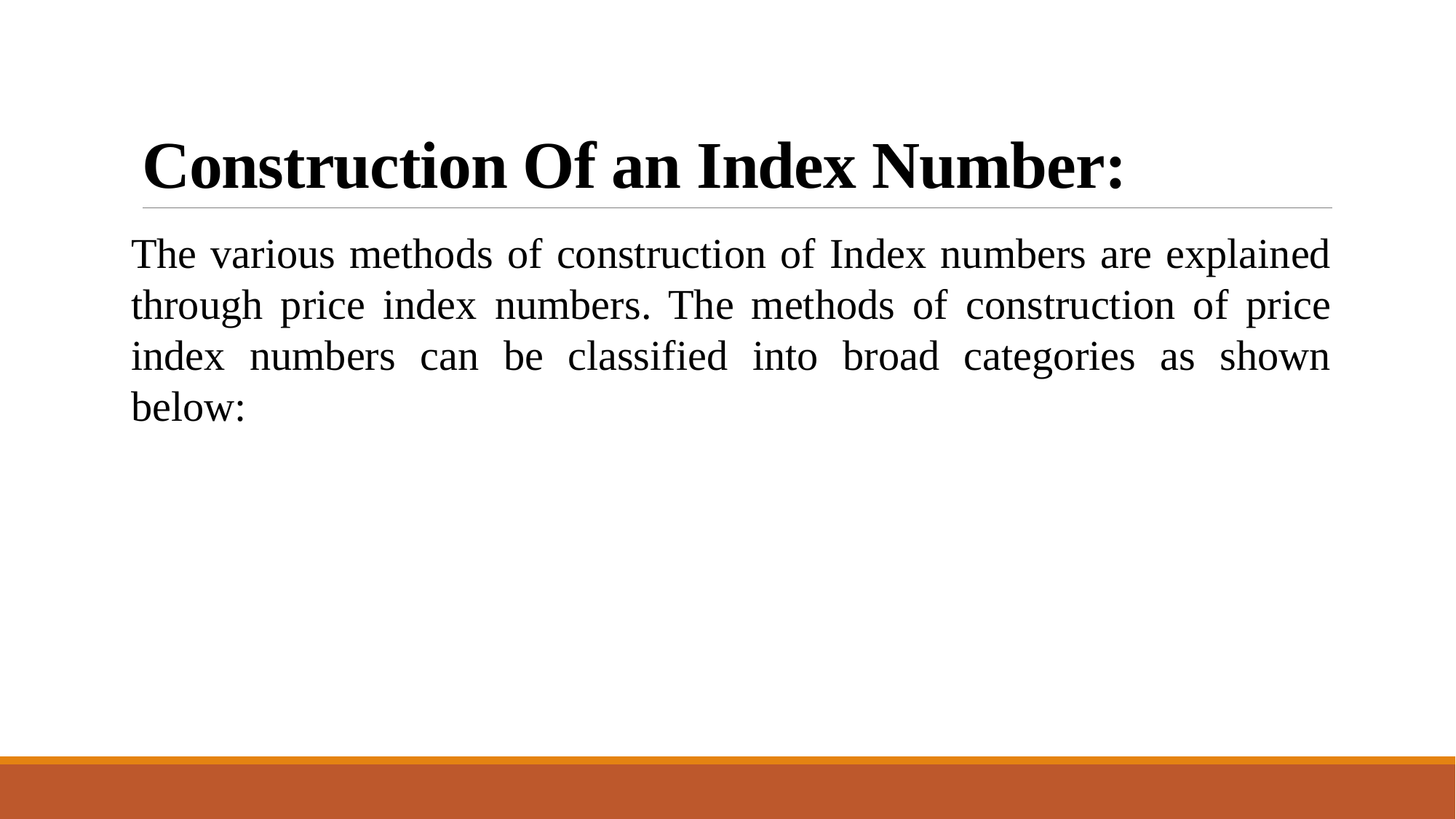

# Construction Of an Index Number:
The various methods of construction of Index numbers are explained through price index numbers. The methods of construction of price index numbers can be classified into broad categories as shown below: